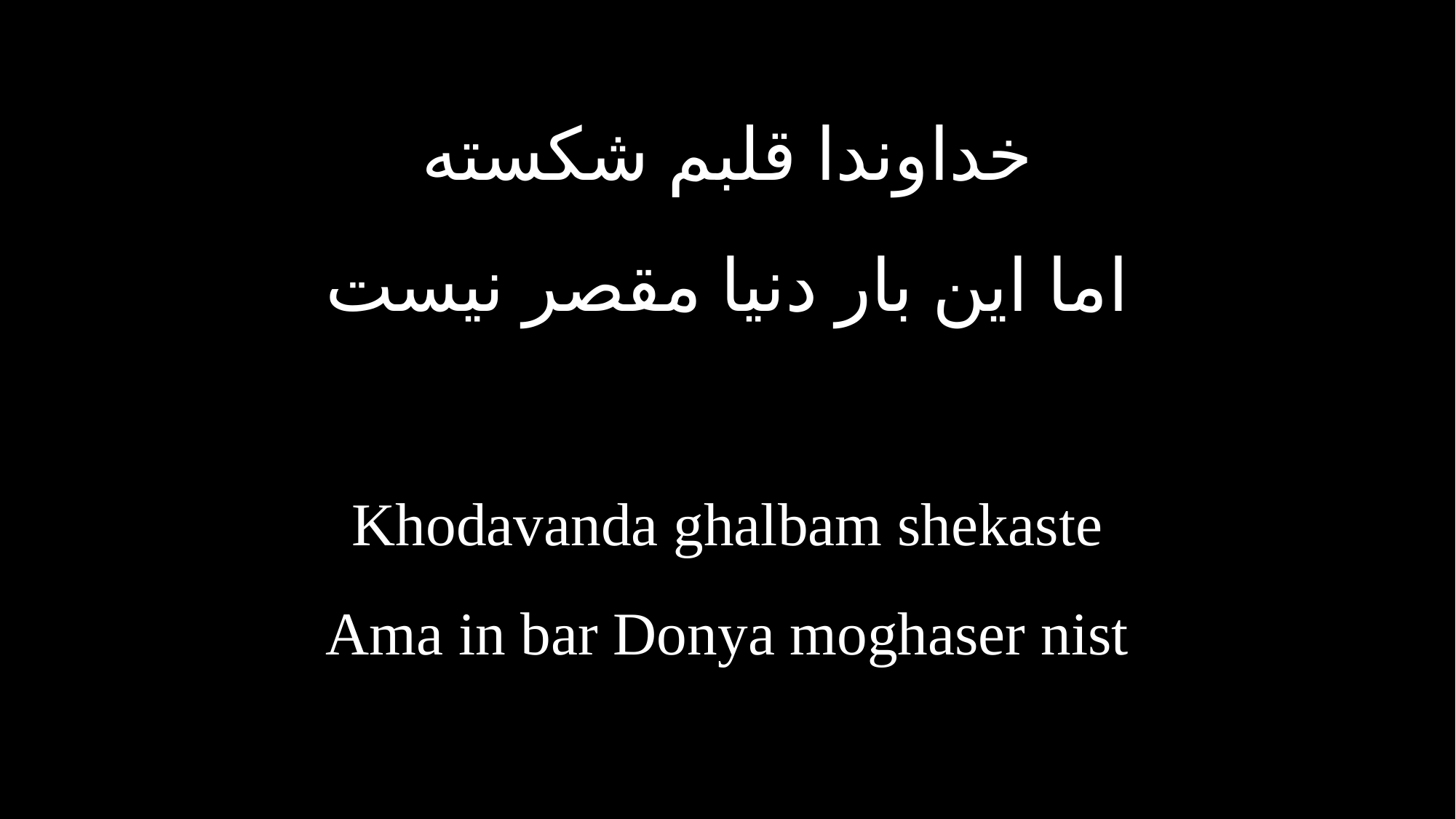

خداوندا قلبم شکسته
اما این بار دنیا مقصر نیست

Khodavanda ghalbam shekaste
Ama in bar Donya moghaser nist